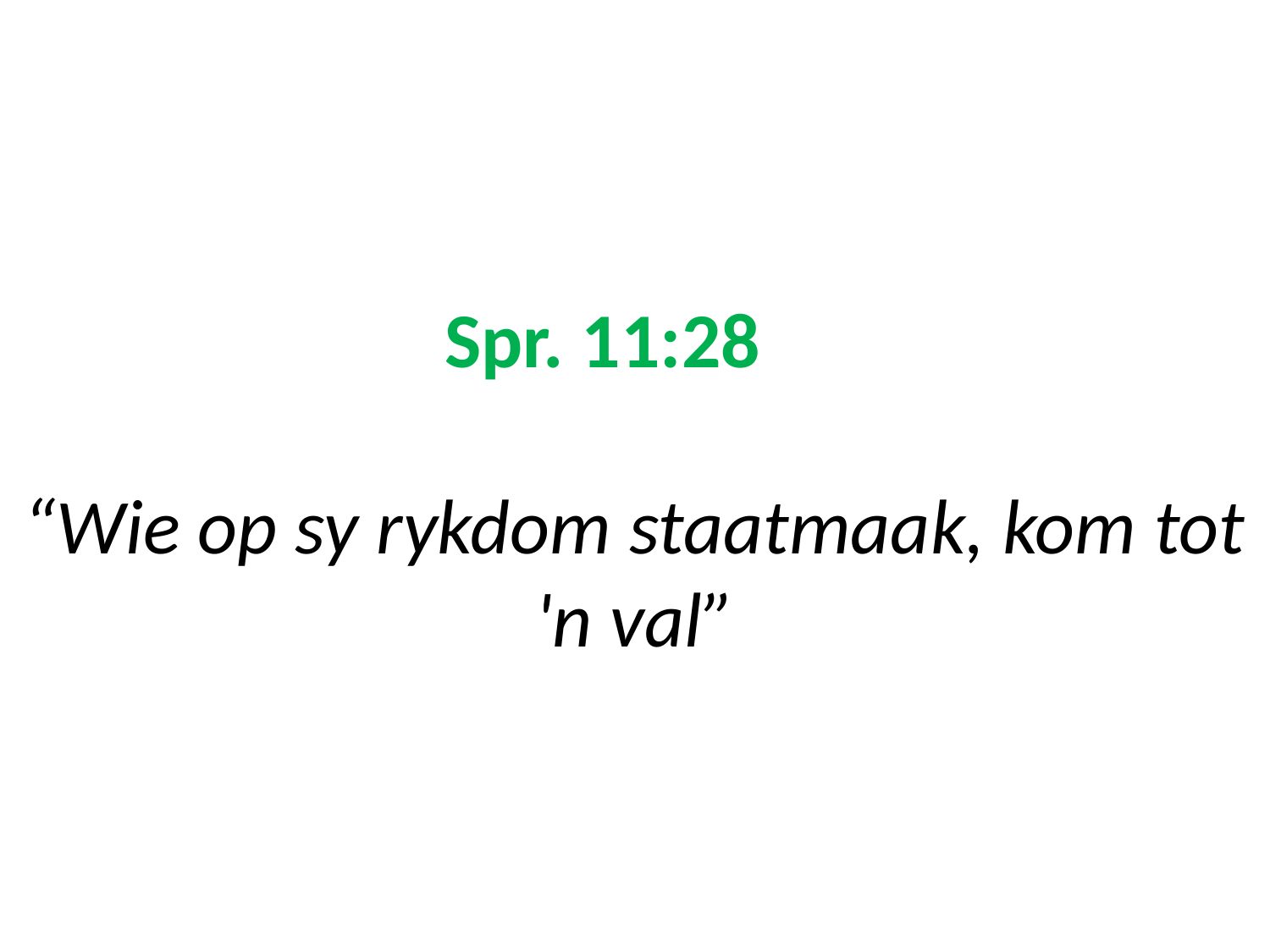

# Spr. 11:28 “Wie op sy rykdom staatmaak, kom tot 'n val”